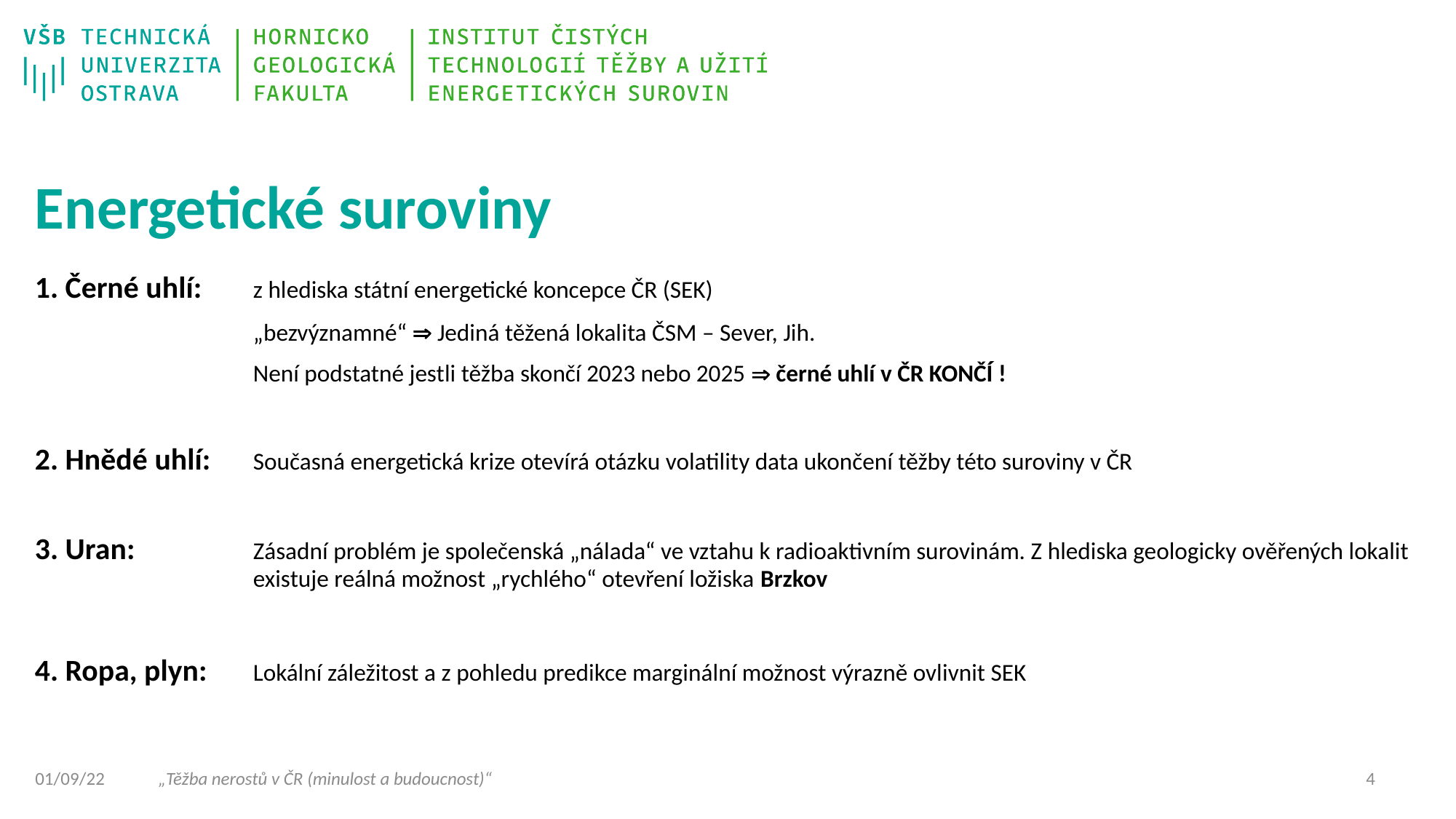

# Energetické suroviny
1. Černé uhlí: 	z hlediska státní energetické koncepce ČR (SEK)
		„bezvýznamné“ ⇒ Jediná těžená lokalita ČSM – Sever, Jih.
		Není podstatné jestli těžba skončí 2023 nebo 2025 ⇒ černé uhlí v ČR KONČÍ !

2. Hnědé uhlí:	Současná energetická krize otevírá otázku volatility data ukončení těžby této suroviny v ČR

3. Uran:		Zásadní problém je společenská „nálada“ ve vztahu k radioaktivním surovinám. Z hlediska geologicky ověřených lokalit 		existuje reálná možnost „rychlého“ otevření ložiska Brzkov

4. Ropa, plyn:	Lokální záležitost a z pohledu predikce marginální možnost výrazně ovlivnit SEK
„Těžba nerostů v ČR (minulost a budoucnost)“
4
01/09/22